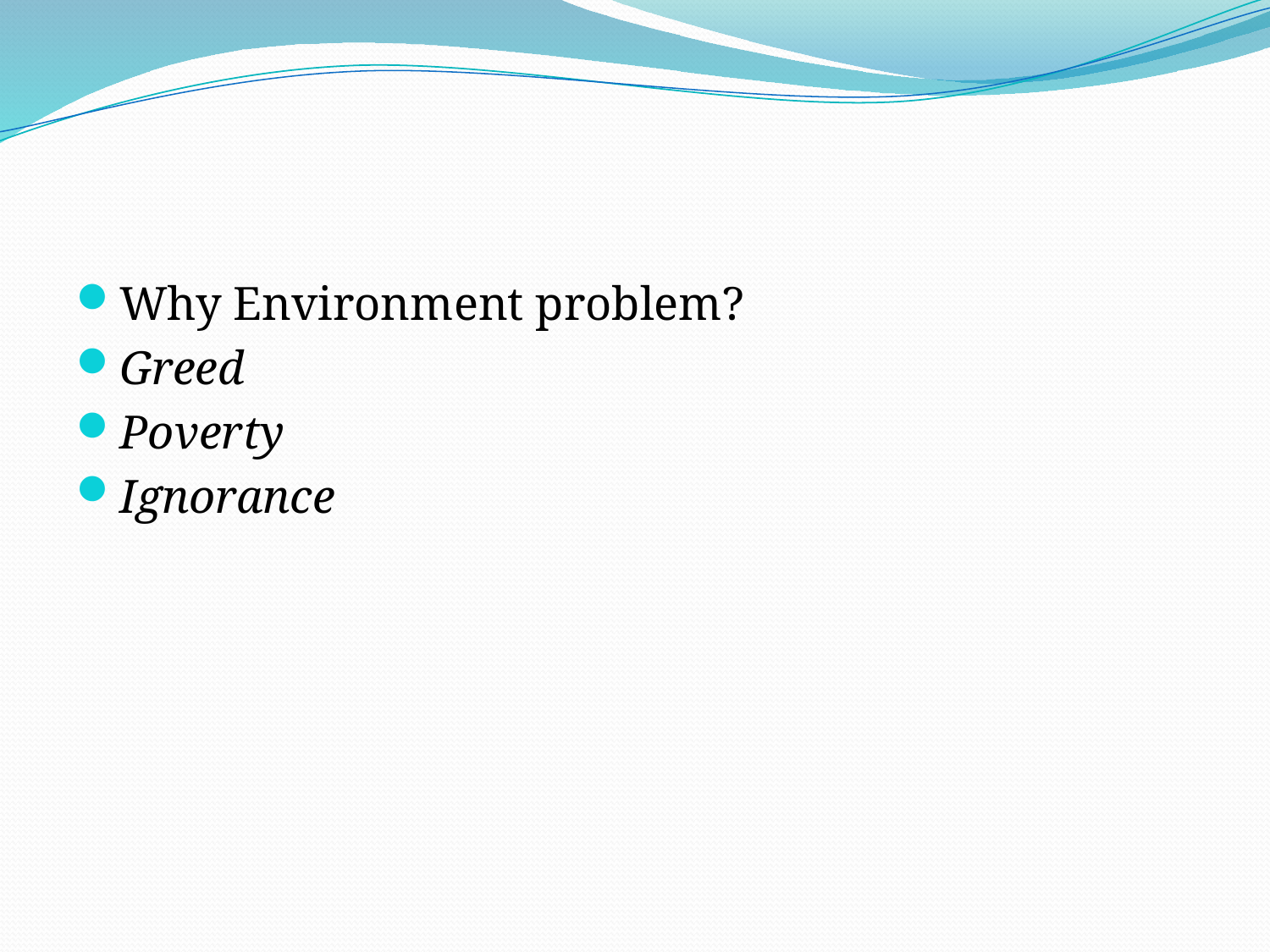

#
Why Environment problem?
Greed
Poverty
Ignorance